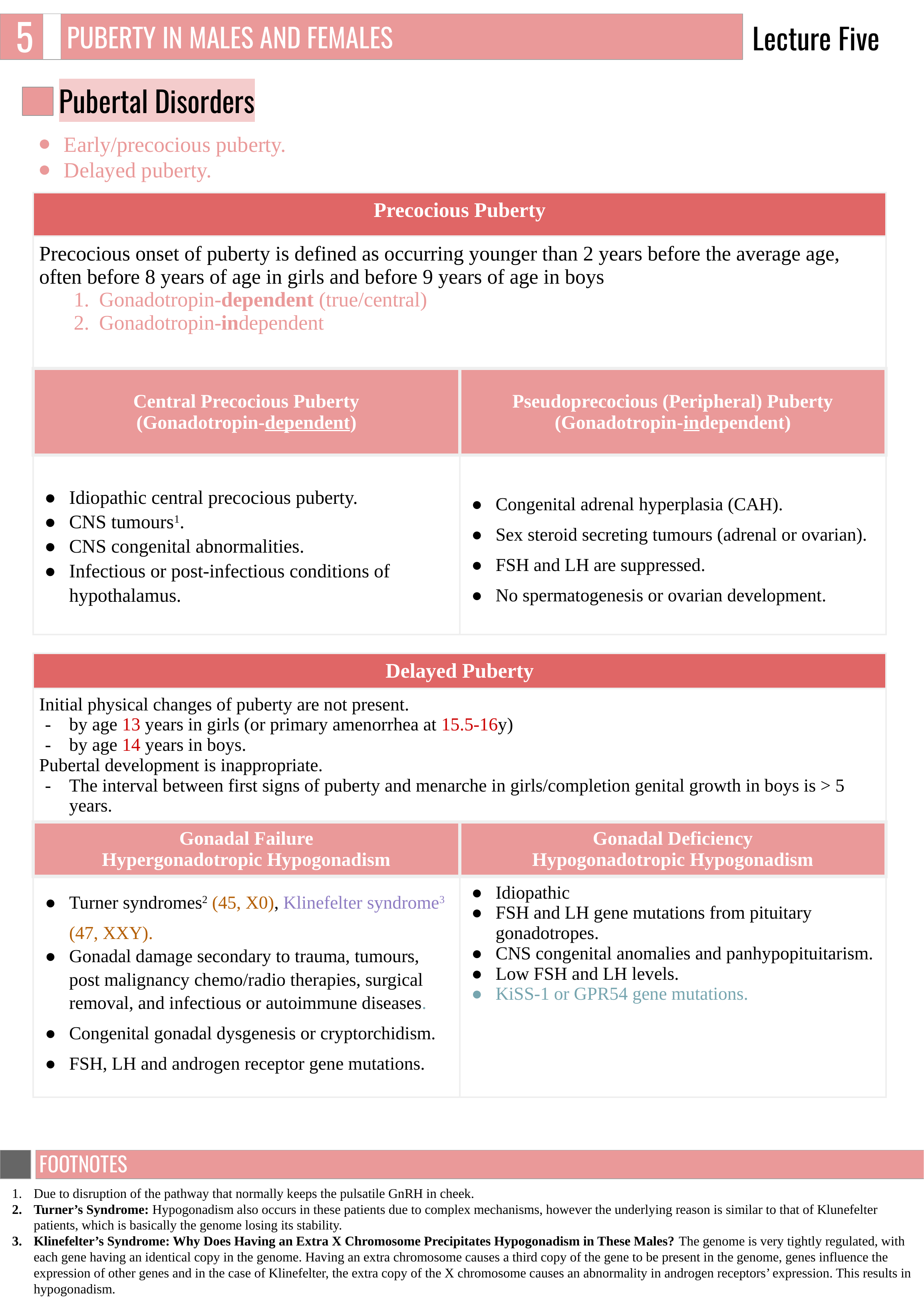

PUBERTY IN MALES AND FEMALES
5

Lecture Five
Pubertal Disorders

Early/precocious puberty.
Delayed puberty.
| Precocious Puberty |  |
| --- | --- |
| Precocious onset of puberty is defined as occurring younger than 2 years before the average age, often before 8 years of age in girls and before 9 years of age in boys Gonadotropin-dependent (true/central) Gonadotropin-independent |  |
| Central Precocious Puberty (Gonadotropin-dependent) | Pseudoprecocious (Peripheral) Puberty (Gonadotropin-independent) |
| Idiopathic central precocious puberty. CNS tumours1. CNS congenital abnormalities. Infectious or post-infectious conditions of hypothalamus. | Congenital adrenal hyperplasia (CAH). Sex steroid secreting tumours (adrenal or ovarian). FSH and LH are suppressed. No spermatogenesis or ovarian development. |
| Delayed Puberty |  |
| --- | --- |
| Initial physical changes of puberty are not present. by age 13 years in girls (or primary amenorrhea at 15.5-16y) by age 14 years in boys. Pubertal development is inappropriate. The interval between first signs of puberty and menarche in girls/completion genital growth in boys is > 5 years. |  |
| Gonadal Failure Hypergonadotropic Hypogonadism | Gonadal Deficiency Hypogonadotropic Hypogonadism |
| Turner syndromes2 (45, X0), Klinefelter syndrome3 (47, XXY). Gonadal damage secondary to trauma, tumours, post malignancy chemo/radio therapies, surgical removal, and infectious or autoimmune diseases. Congenital gonadal dysgenesis or cryptorchidism. FSH, LH and androgen receptor gene mutations. | Idiopathic FSH and LH gene mutations from pituitary gonadotropes. CNS congenital anomalies and panhypopituitarism. Low FSH and LH levels. KiSS-1 or GPR54 gene mutations. |

FOOTNOTES
Due to disruption of the pathway that normally keeps the pulsatile GnRH in cheek.
Turner’s Syndrome: Hypogonadism also occurs in these patients due to complex mechanisms, however the underlying reason is similar to that of Klunefelter patients, which is basically the genome losing its stability.
Klinefelter’s Syndrome: Why Does Having an Extra X Chromosome Precipitates Hypogonadism in These Males? The genome is very tightly regulated, with each gene having an identical copy in the genome. Having an extra chromosome causes a third copy of the gene to be present in the genome, genes influence the expression of other genes and in the case of Klinefelter, the extra copy of the X chromosome causes an abnormality in androgen receptors’ expression. This results in hypogonadism.